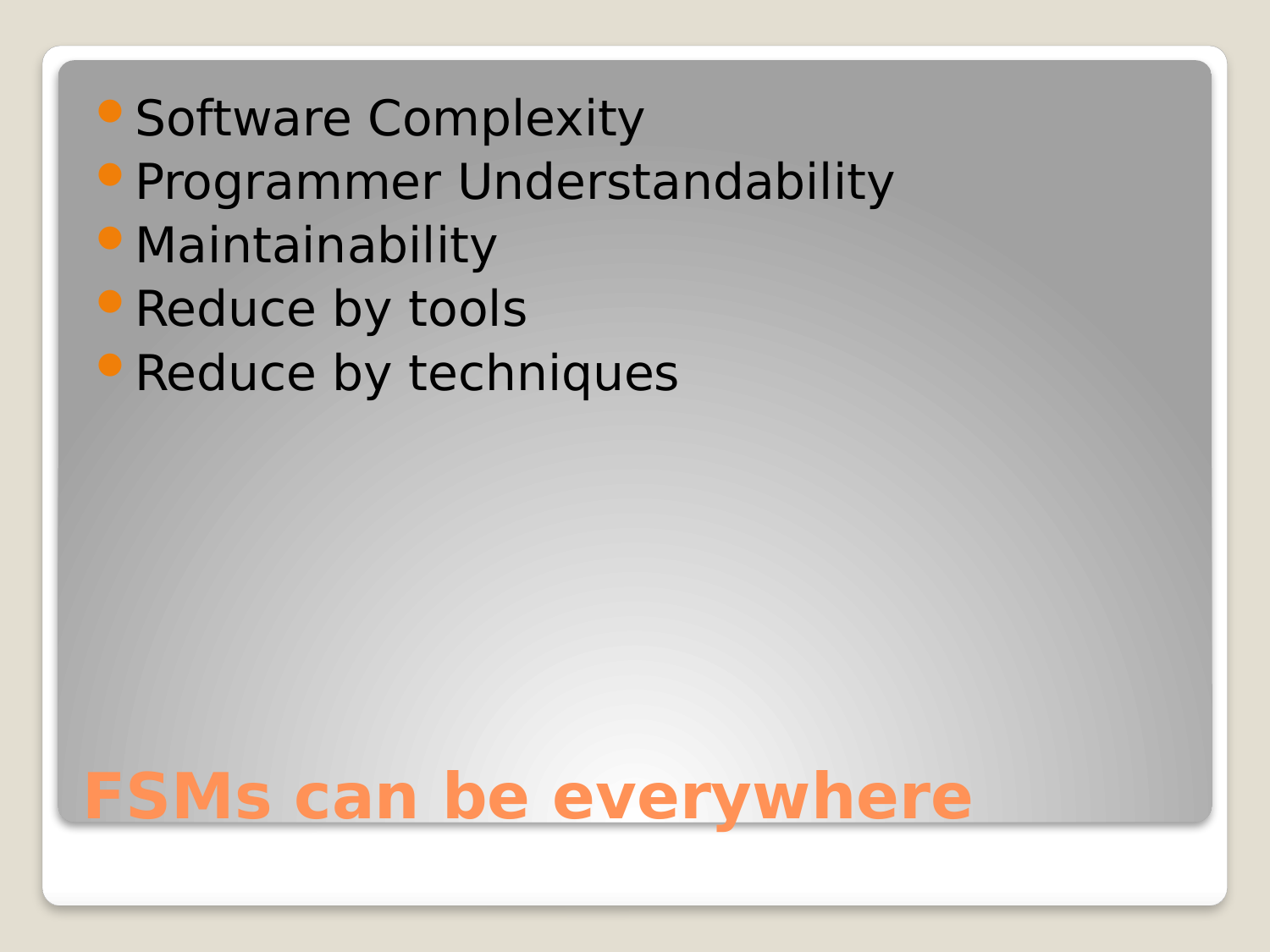

Software Complexity
Programmer Understandability
Maintainability
Reduce by tools
Reduce by techniques

# FSMs can be everywhere